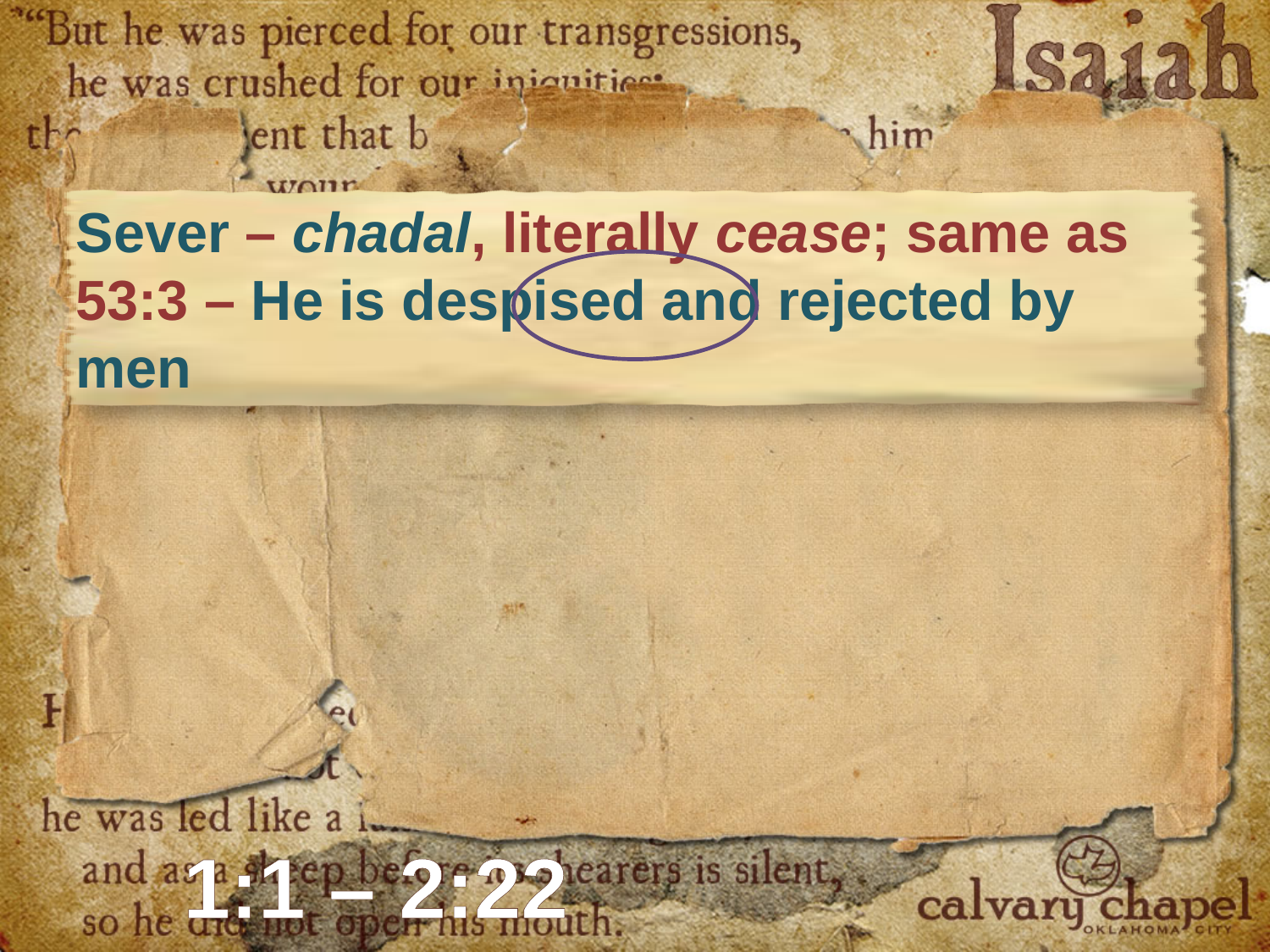

Sever – chadal, literally cease; same as 53:3 – He is despised and rejected by men

1:1 – 2:22